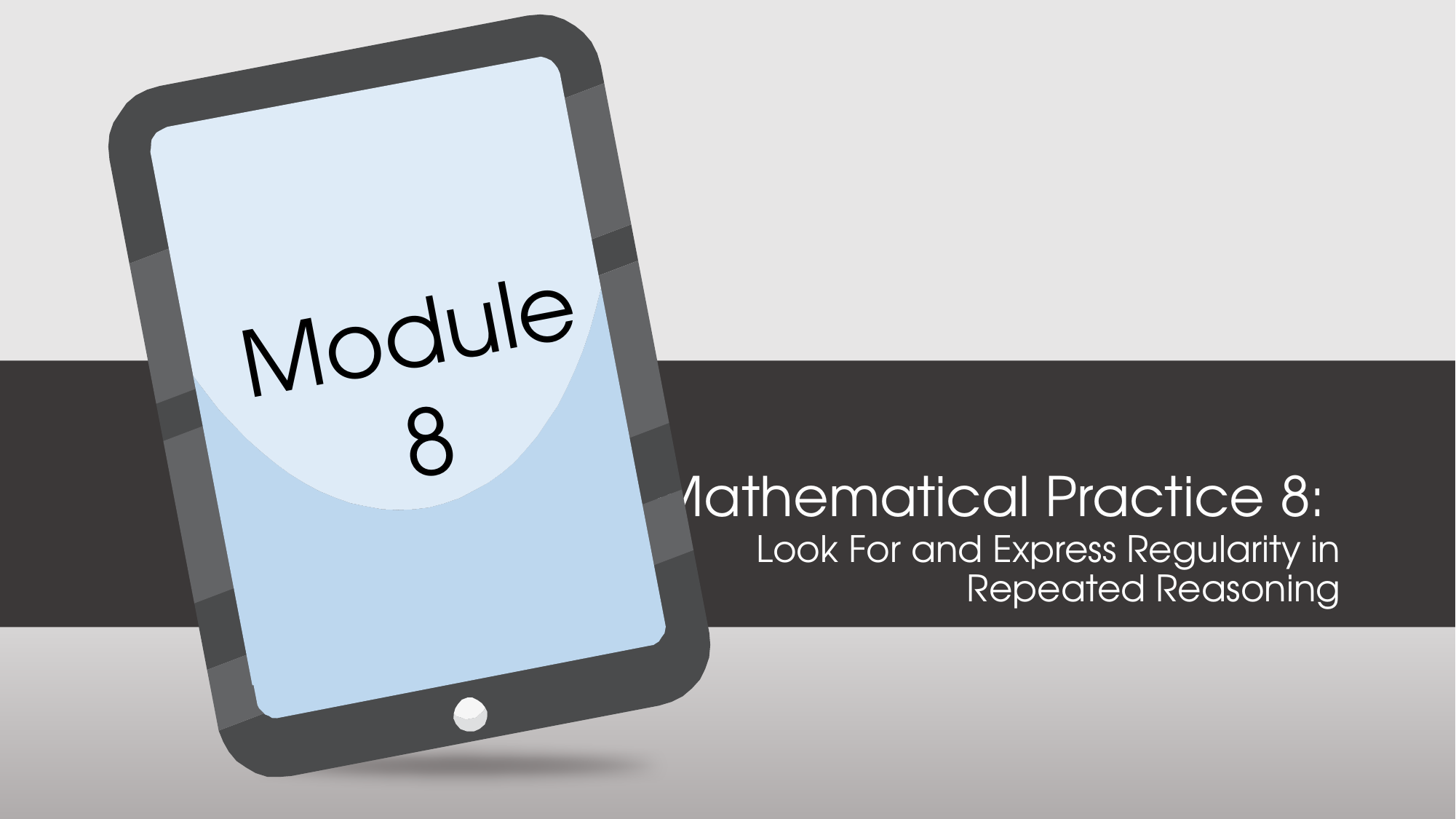

Module 8

# Mathematical Practice 8:

Look For and Express Regularity in Repeated Reasoning